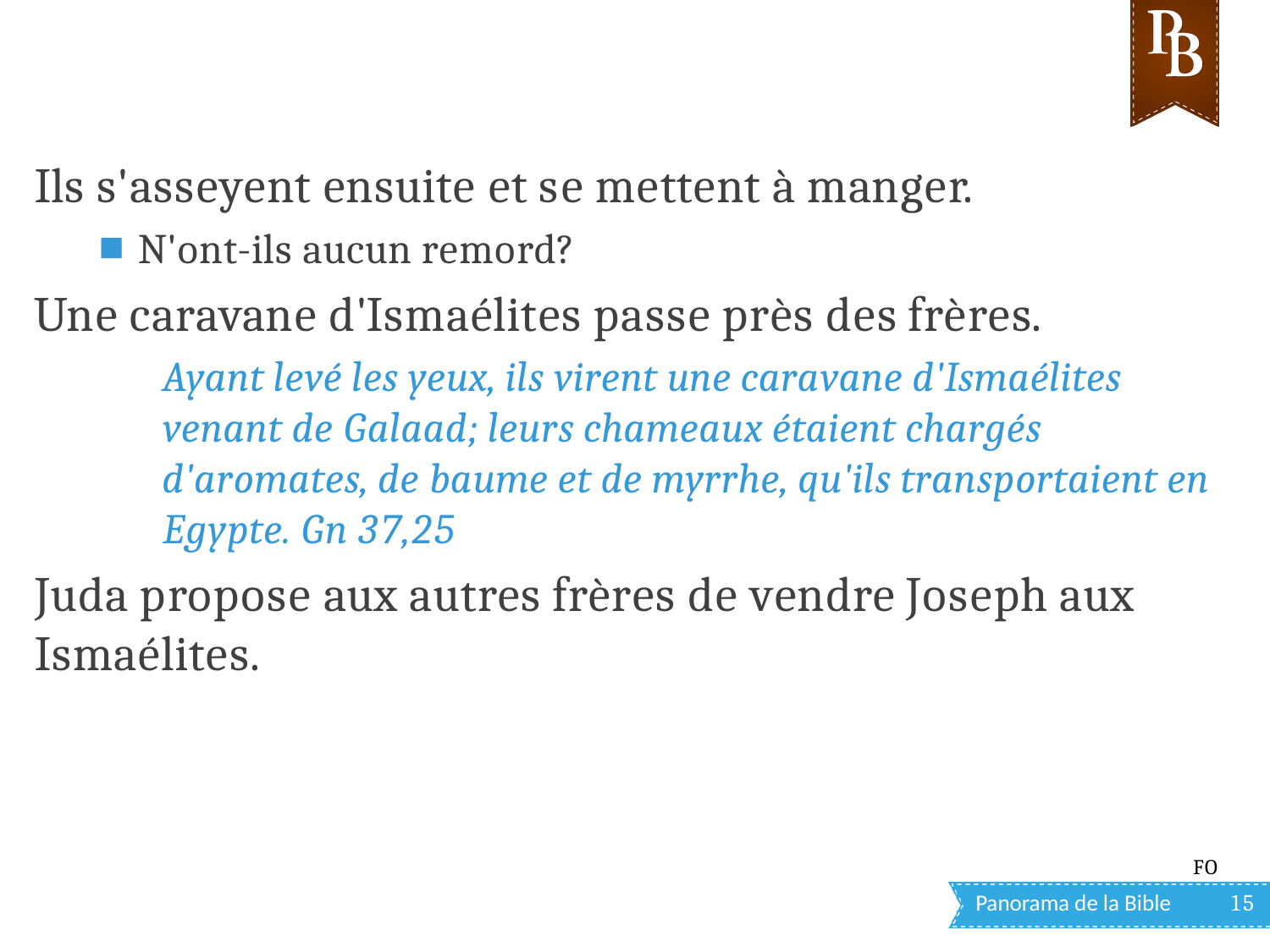

Ils s'asseyent ensuite et se mettent à manger.
N'ont-ils aucun remord?
Une caravane d'Ismaélites passe près des frères.
Ayant levé les yeux, ils virent une caravane d'Ismaélites venant de Galaad; leurs chameaux étaient chargés d'aromates, de baume et de myrrhe, qu'ils transportaient en Egypte. Gn 37,25
Juda propose aux autres frères de vendre Joseph aux Ismaélites.

FO